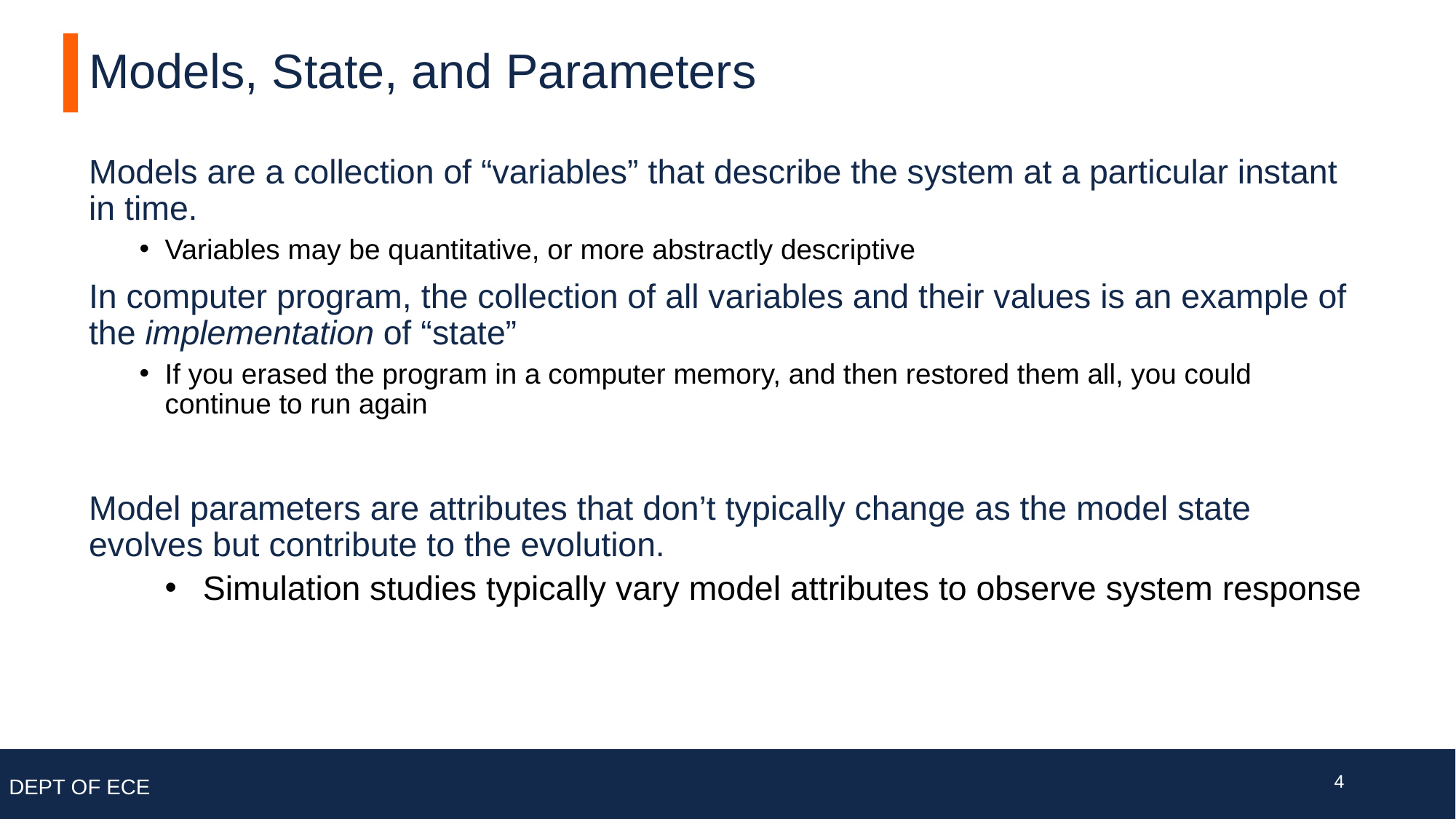

# Models, State, and Parameters
Models are a collection of “variables” that describe the system at a particular instant in time.
Variables may be quantitative, or more abstractly descriptive
In computer program, the collection of all variables and their values is an example of the implementation of “state”
If you erased the program in a computer memory, and then restored them all, you could continue to run again

Model parameters are attributes that don’t typically change as the model state evolves but contribute to the evolution.
Simulation studies typically vary model attributes to observe system response

4